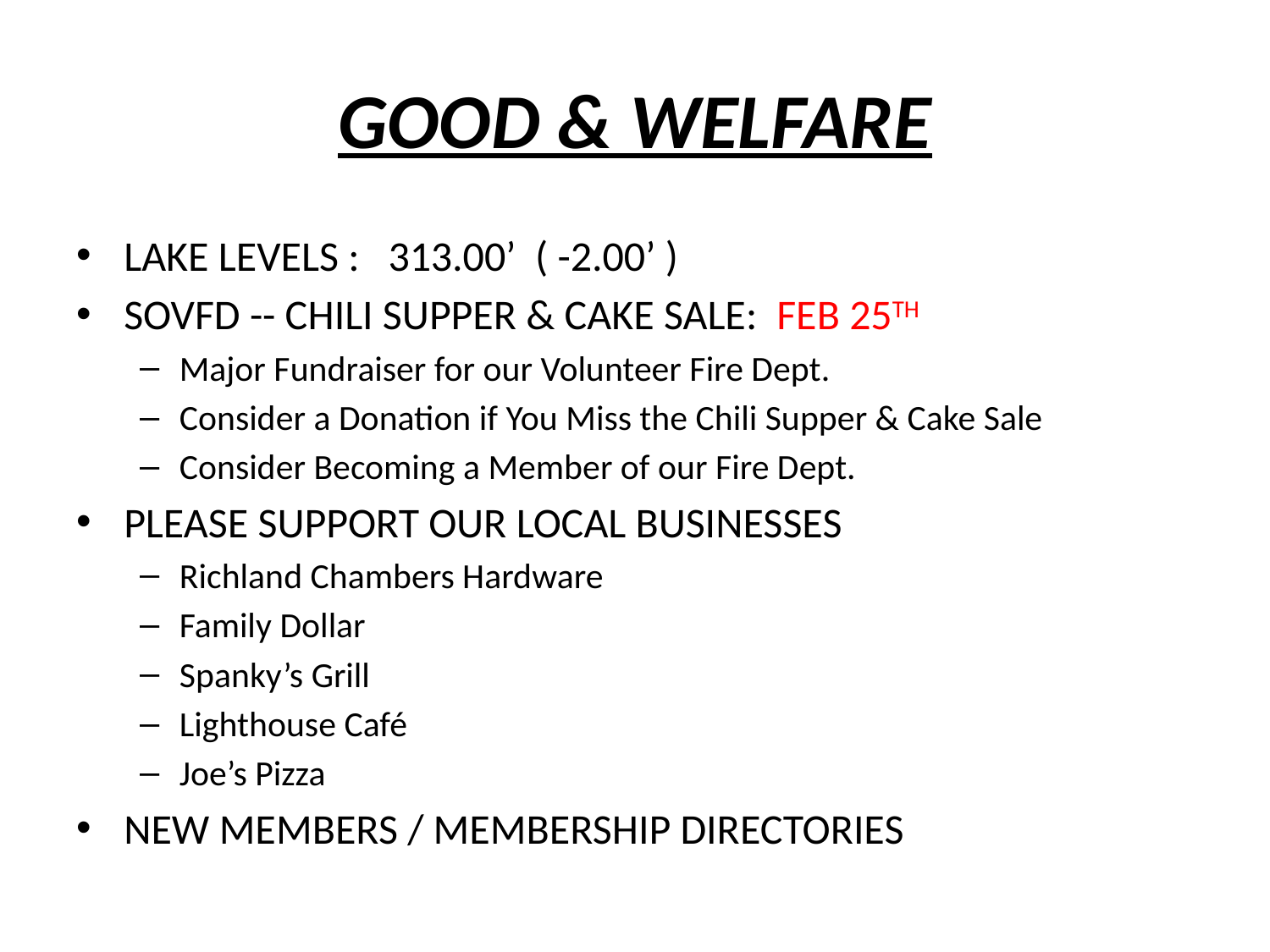

# GOOD & WELFARE
LAKE LEVELS :   313.00’  ( -2.00’ )
SOVFD -- CHILI SUPPER & CAKE SALE:  FEB 25TH
Major Fundraiser for our Volunteer Fire Dept.
Consider a Donation if You Miss the Chili Supper & Cake Sale
Consider Becoming a Member of our Fire Dept.
PLEASE SUPPORT OUR LOCAL BUSINESSES
Richland Chambers Hardware
Family Dollar
Spanky’s Grill
Lighthouse Café
Joe’s Pizza
NEW MEMBERS / MEMBERSHIP DIRECTORIES